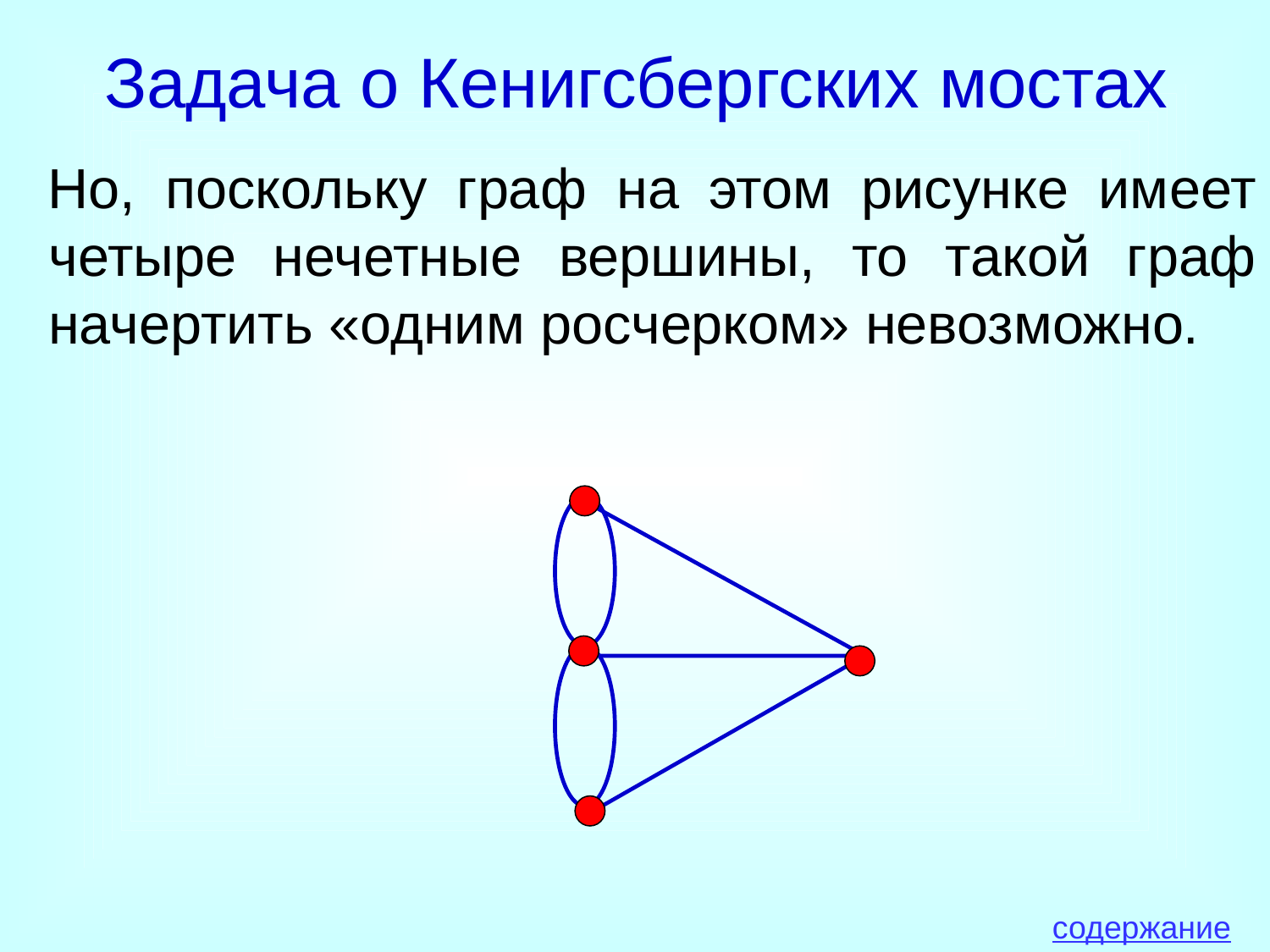

# Задача о Кенигсбергских мостах
Но, поскольку граф на этом рисунке имеет четыре нечетные вершины, то такой граф начертить «одним росчерком» невозможно.

содержание